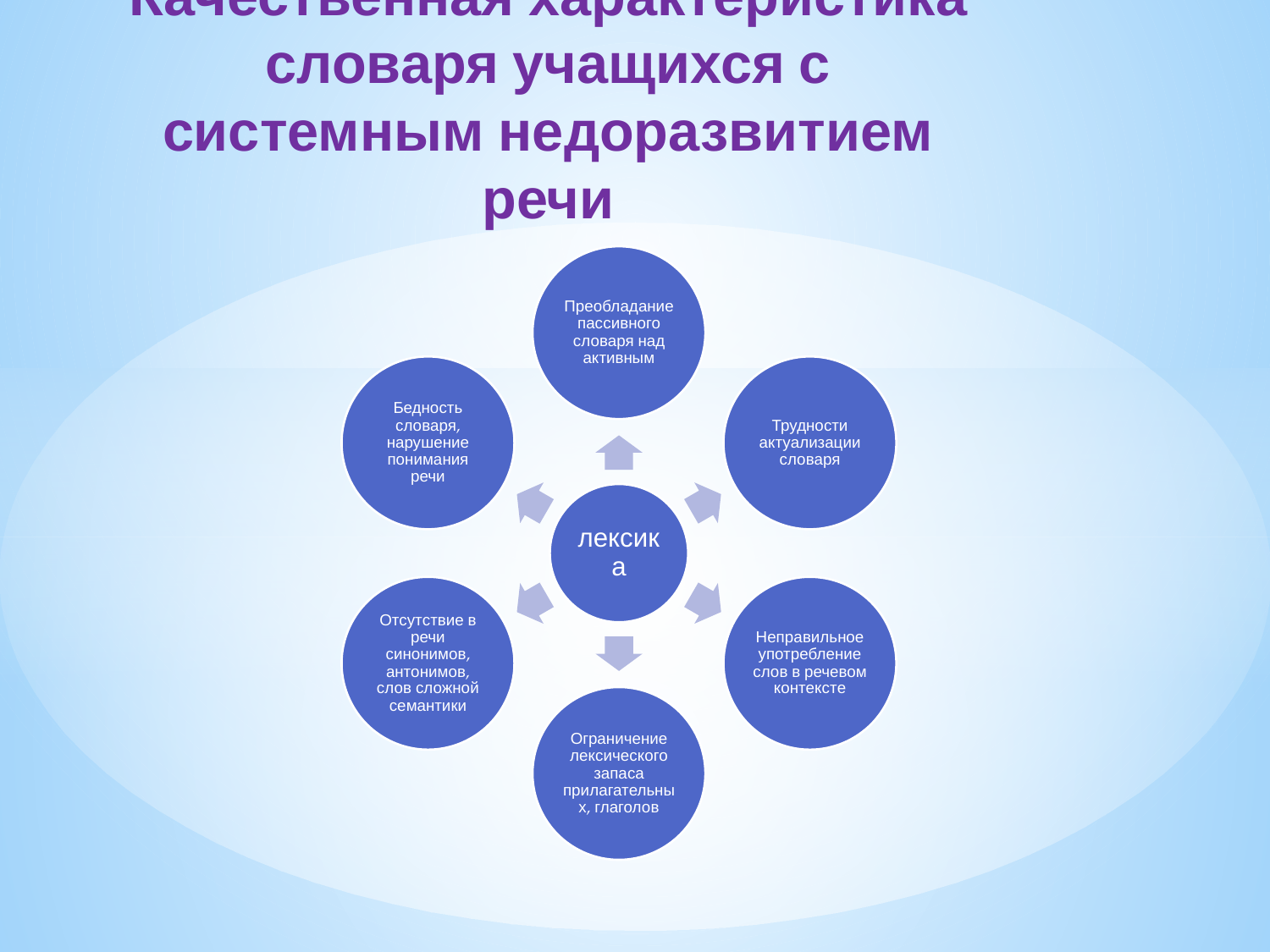

# Качественная характеристика словаря учащихся с системным недоразвитием речи
лексика

Преобладание пассивного словаря над активным

Трудности актуализации словаря

Неправильное употребление слов в речевом контексте

Ограничение лексического запаса прилагательных, глаголов

Отсутствие в речи синонимов, антонимов, слов сложной семантики

Бедность словаря, нарушение понимания речи